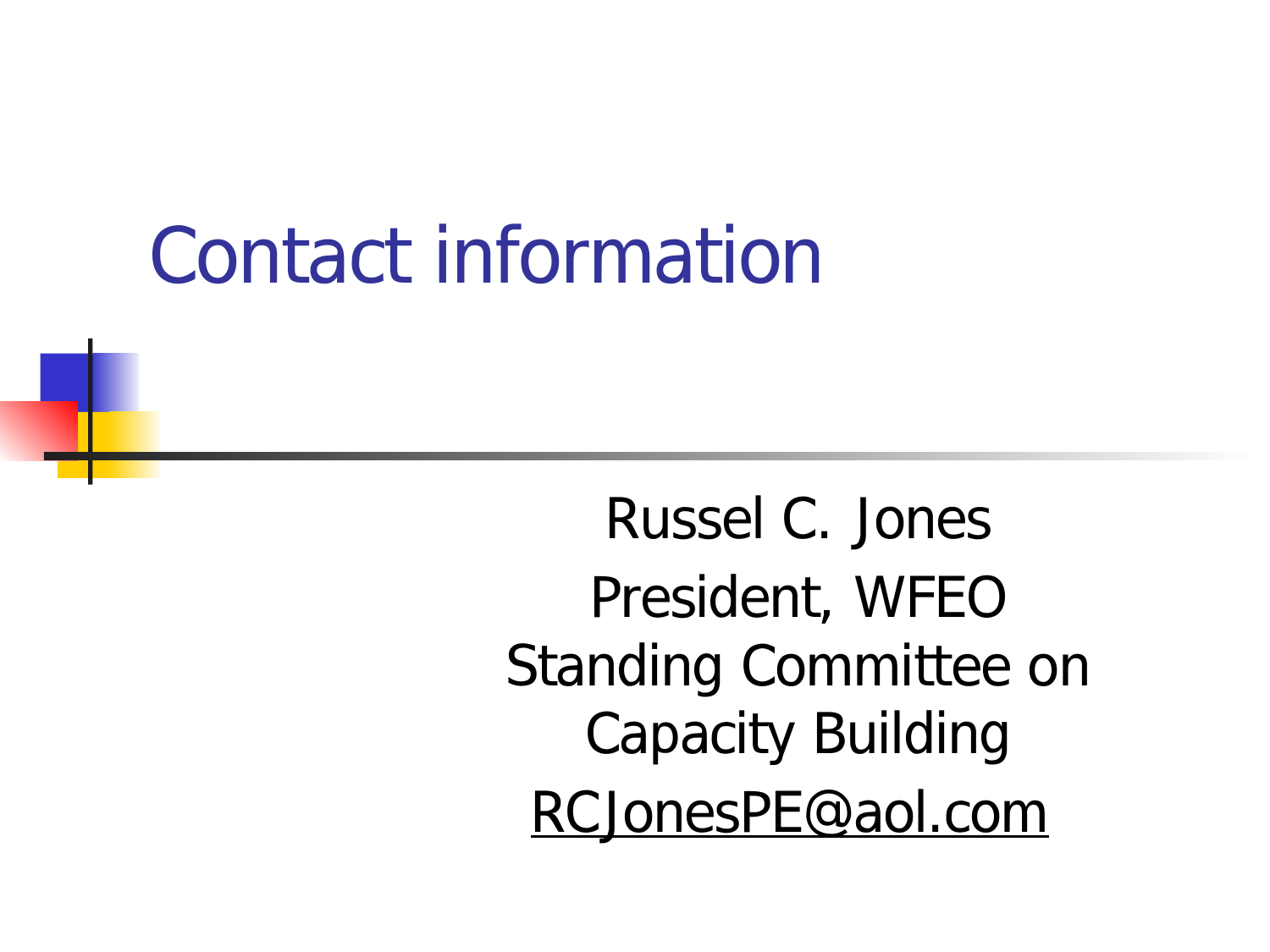

# Contact information
Russel C. Jones
President, WFEO Standing Committee on Capacity Building
RCJonesPE@aol.com